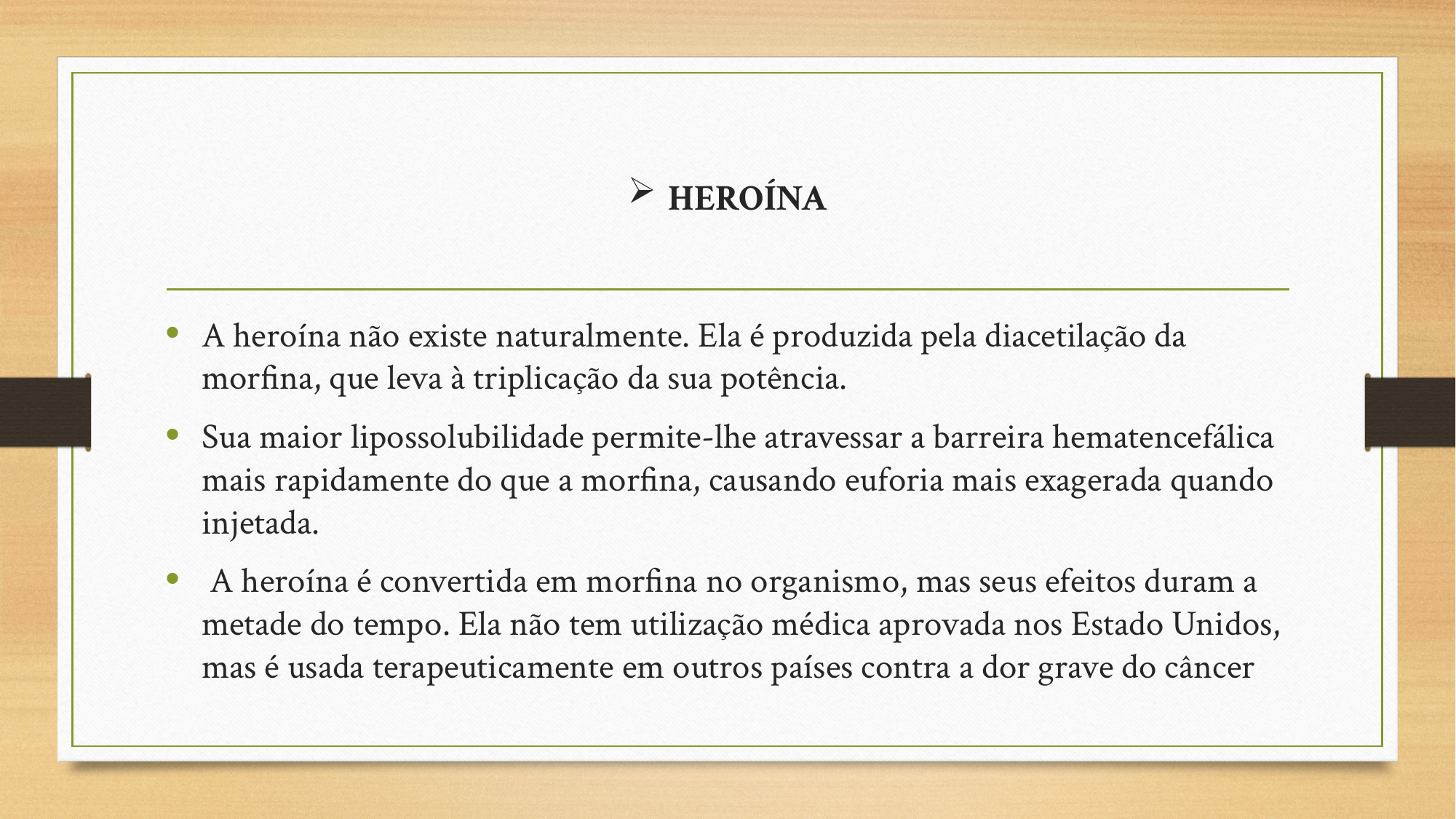

# HEROÍNA
A heroína não existe naturalmente. Ela é produzida pela diacetilação da morfina, que leva à triplicação da sua potência.
Sua maior lipossolubilidade permite-lhe atravessar a barreira hematencefálica mais rapidamente do que a morfina, causando euforia mais exagerada quando injetada.
 A heroína é convertida em morfina no organismo, mas seus efeitos duram a metade do tempo. Ela não tem utilização médica aprovada nos Estado Unidos, mas é usada terapeuticamente em outros países contra a dor grave do câncer